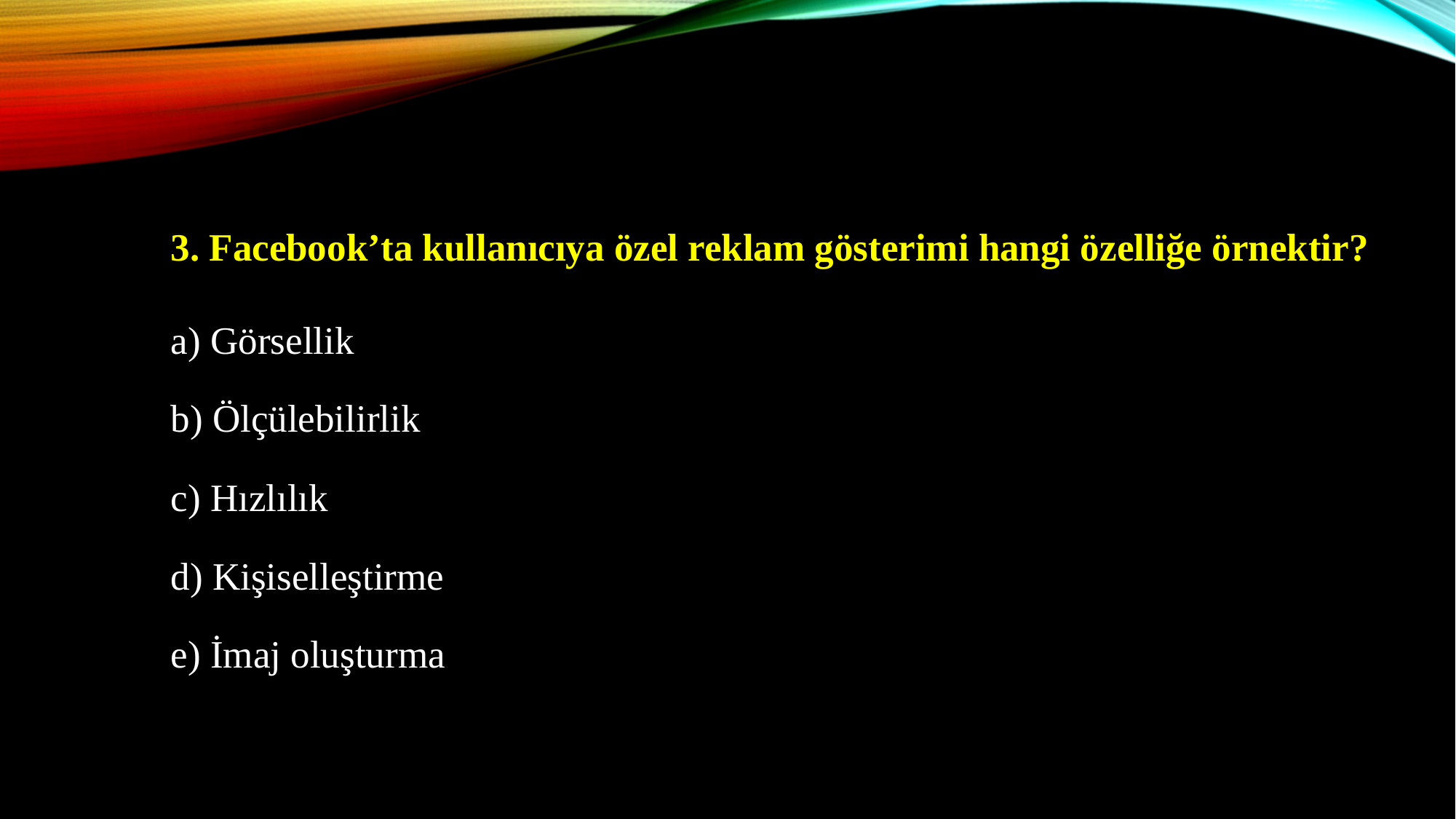

3. Facebook’ta kullanıcıya özel reklam gösterimi hangi özelliğe örnektir?
	a) Görsellik
	b) Ölçülebilirlik
	c) Hızlılık
	d) Kişiselleştirme
	e) İmaj oluşturma